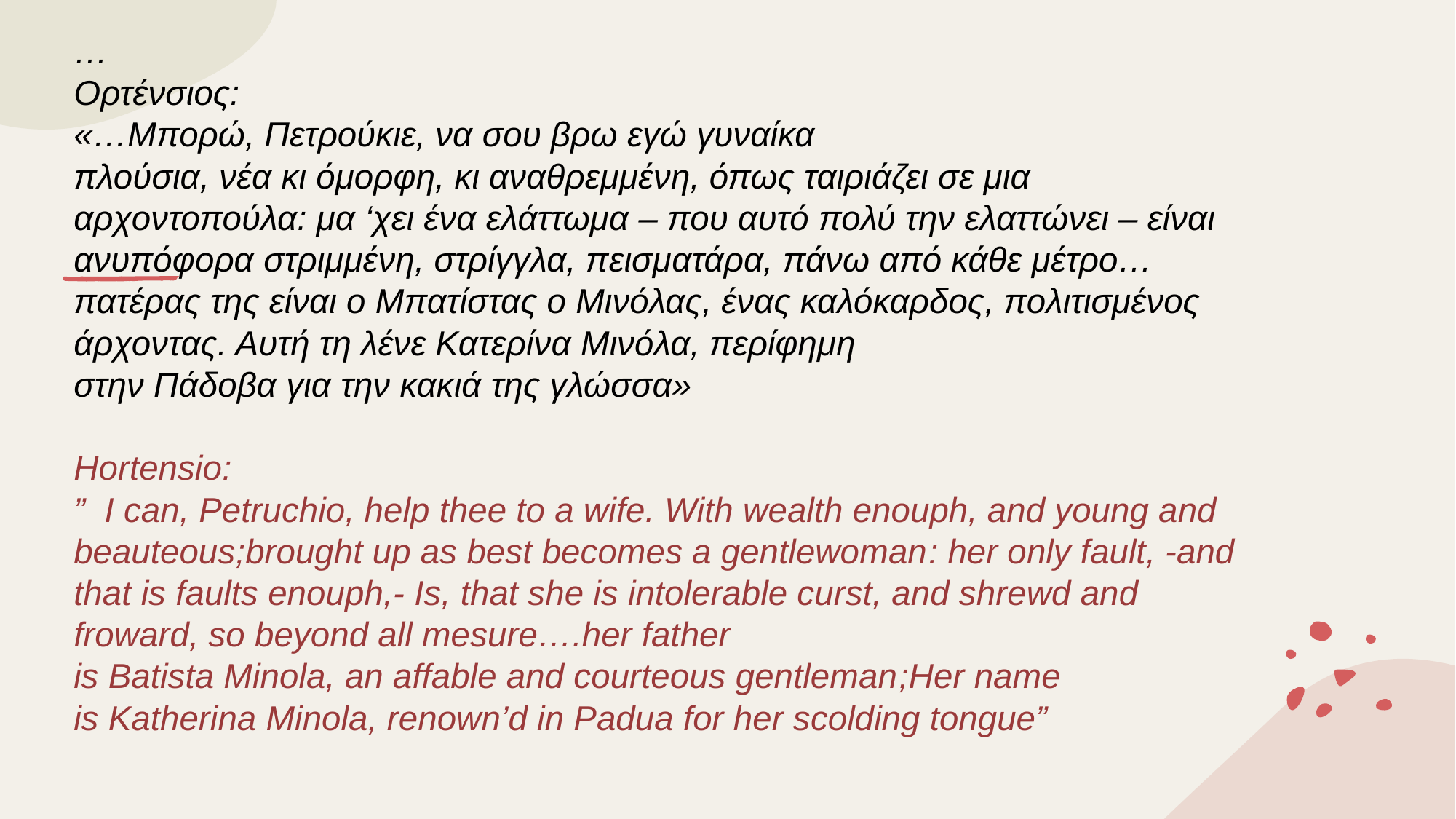

# … Ορτένσιος: «…Μπορώ, Πετρούκιε, να σου βρω εγώ γυναίκα πλούσια, νέα κι όμορφη, κι αναθρεμμένη, όπως ταιριάζει σε μια αρχοντοπούλα: μα ‘χει ένα ελάττωμα – που αυτό πολύ την ελαττώνει – είναι ανυπόφορα στριμμένη, στρίγγλα, πεισματάρα, πάνω από κάθε μέτρο… πατέρας της είναι ο Μπατίστας ο Μινόλας, ένας καλόκαρδος, πολιτισμένος άρχοντας. Αυτή τη λένε Κατερίνα Μινόλα, περίφημη στην Πάδοβα για την κακιά της γλώσσα» Hortensio: ”  I can, Petruchio, help thee to a wife. With wealth enouph, and young and beauteous;brought up as best becomes a gentlewoman: her only fault, -and that is faults enouph,- Is, that she is intolerable curst, and shrewd and froward, so beyond all mesure….her father is Batista Minola, an affable and courteous gentleman;Her name is Katherina Minola, renown’d in Padua for her scolding tongue”